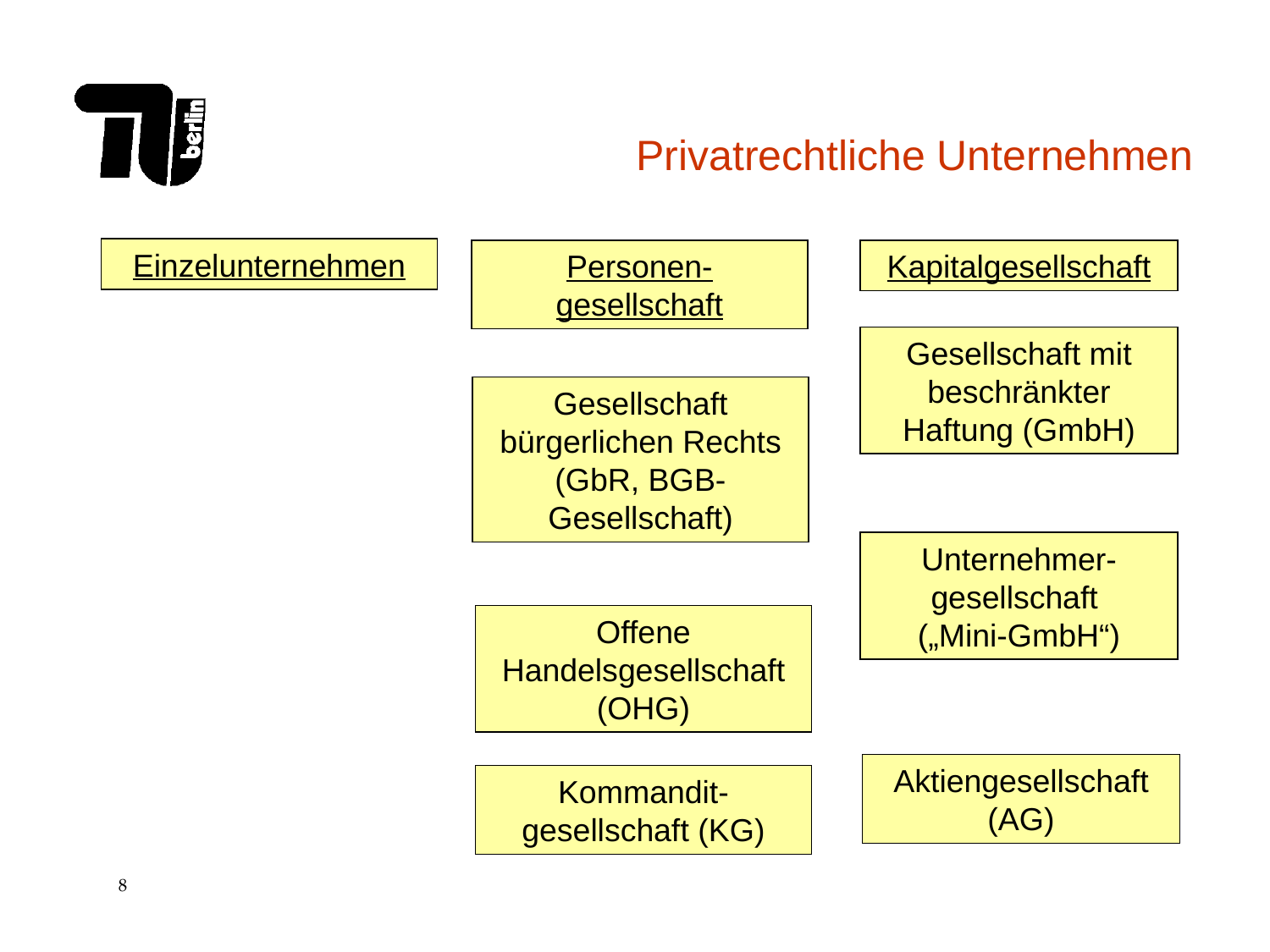

# Privatrechtliche Unternehmen

Einzelunternehmen
Personen-gesellschaft
Kapitalgesellschaft
Gesellschaft mit beschränkter Haftung (GmbH)
Gesellschaft bürgerlichen Rechts (GbR, BGB-Gesellschaft)
Unternehmer-gesellschaft
(„Mini-GmbH“)
Offene Handelsgesellschaft (OHG)

Aktiengesellschaft (AG)
Kommandit-gesellschaft (KG)